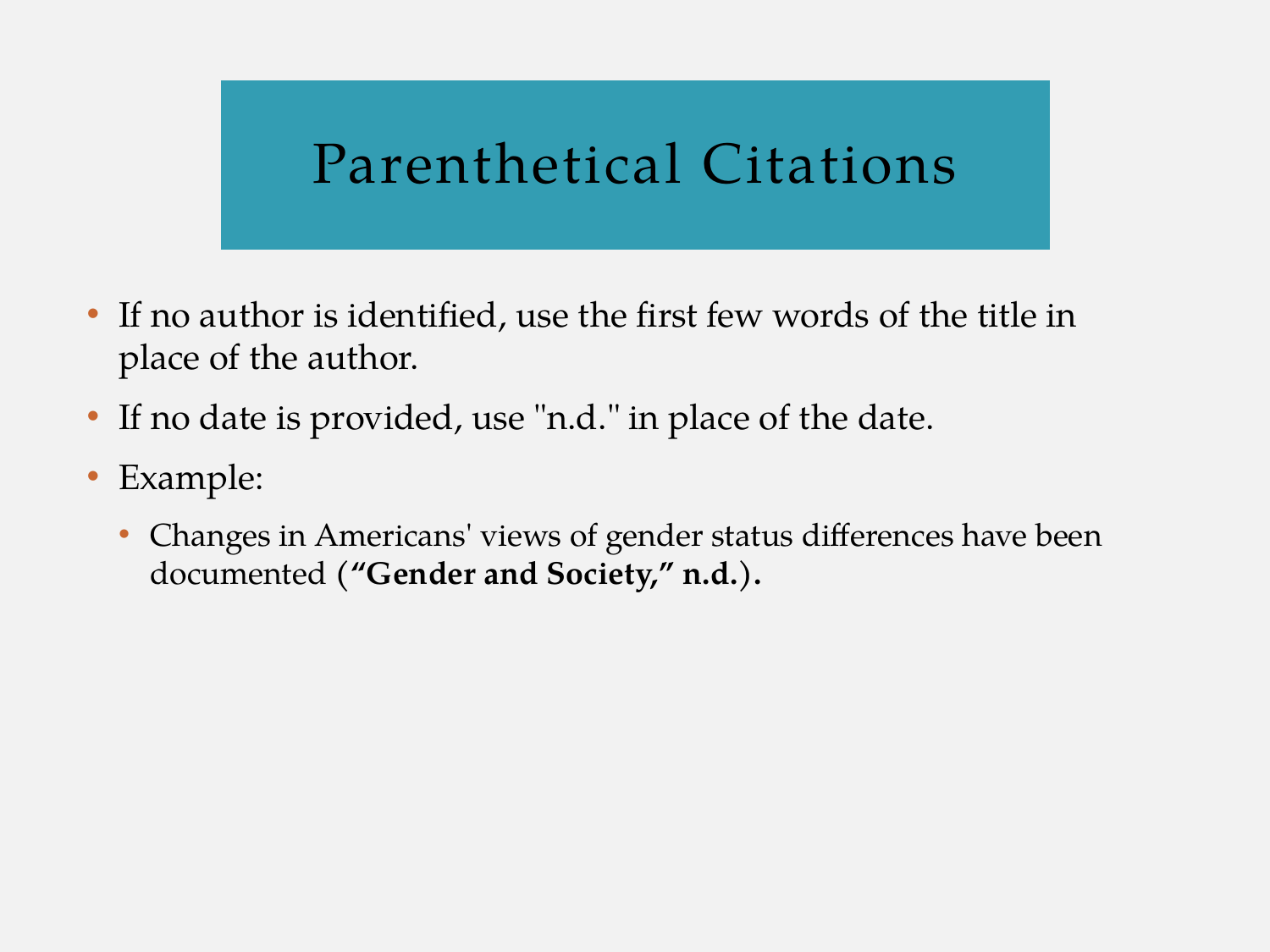

# Parenthetical Citations
If no author is identified, use the first few words of the title in place of the author.
If no date is provided, use "n.d." in place of the date.
Example:
Changes in Americans' views of gender status differences have been documented (“Gender and Society,” n.d.).